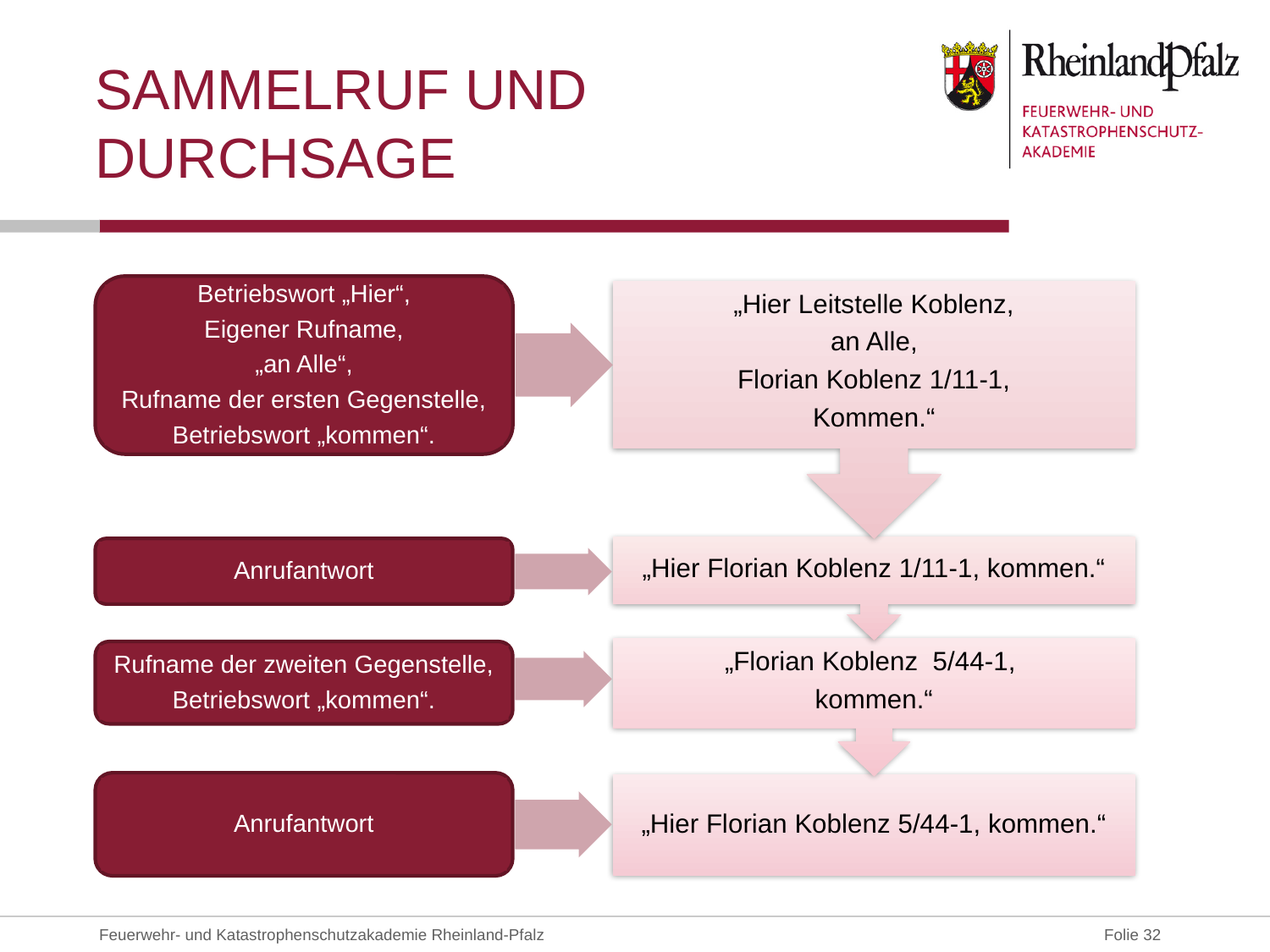

# Sammelruf und Durchsage

Betriebswort „Hier“,
Eigener Rufname,
„an Alle“,
Rufname der ersten Gegenstelle,
Betriebswort „kommen“.
„Hier Leitstelle Koblenz,
an Alle,
Florian Koblenz 1/11-1,
Kommen.“

„Hier Florian Koblenz 1/11-1, kommen.“

Anrufantwort

„Florian Koblenz  5/44-1,
kommen.“

Rufname der zweiten Gegenstelle,
Betriebswort „kommen“.

Anrufantwort
„Hier Florian Koblenz 5/44-1, kommen.“